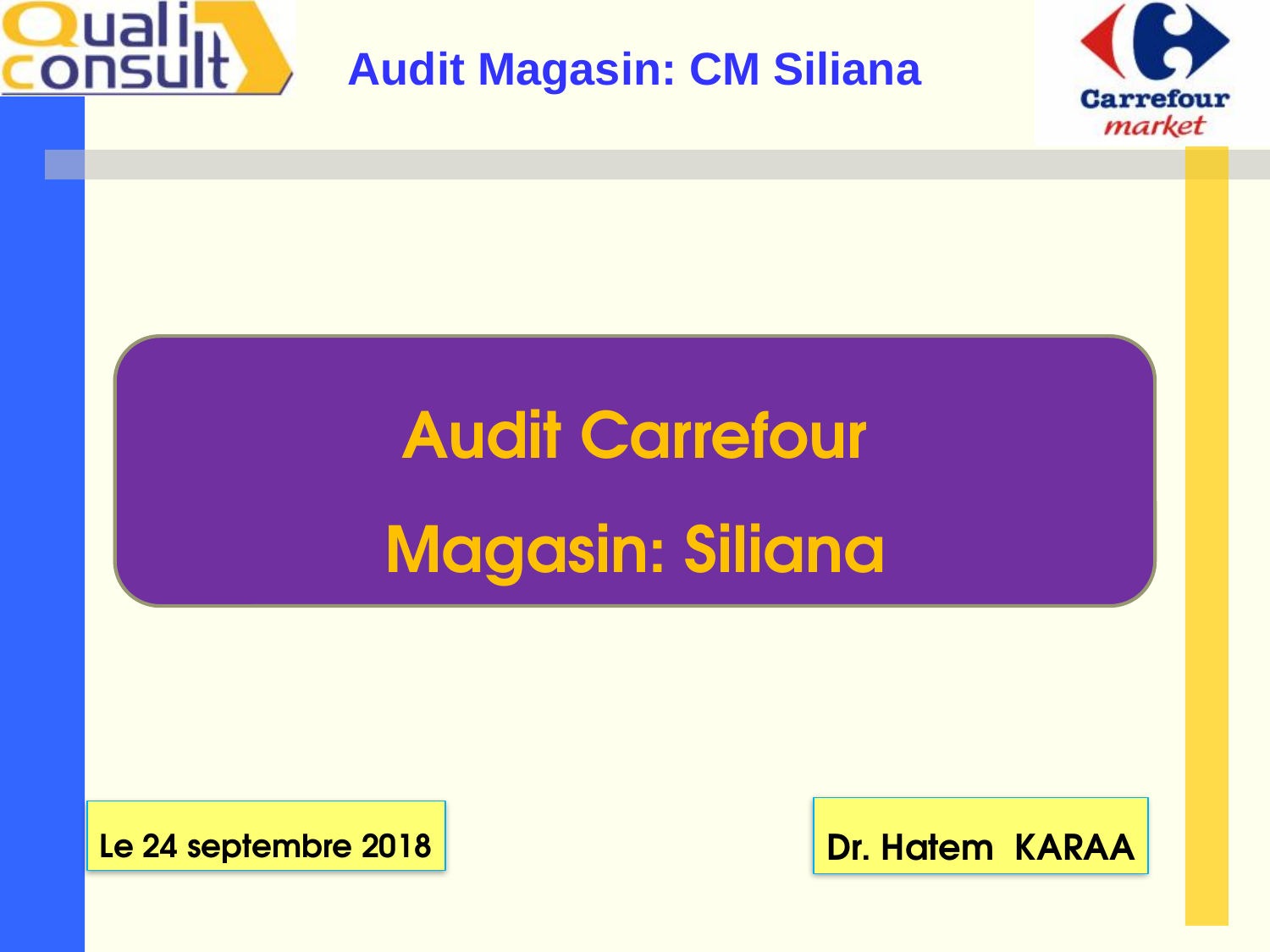

Audit Carrefour
Magasin: Siliana
Dr. Hatem  KARAA
Le 24 septembre 2018